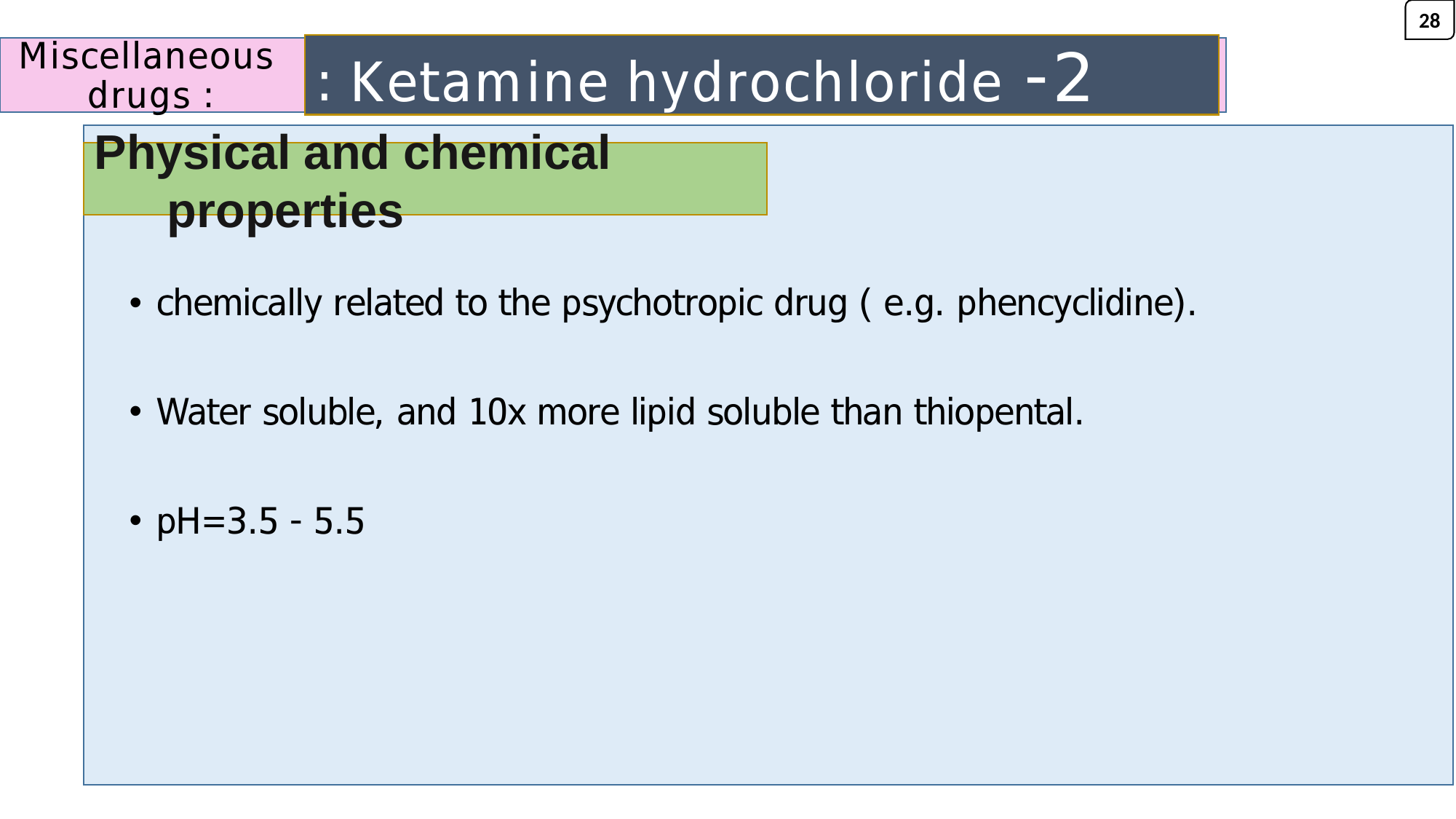

28
2- Ketamine hydrochloride :

# Miscellaneous drugs :

Physical and chemical properties
chemically related to the psychotropic drug ( e.g. phencyclidine).

Water soluble, and 10x more lipid soluble than thiopental.

pH=3.5 - 5.5